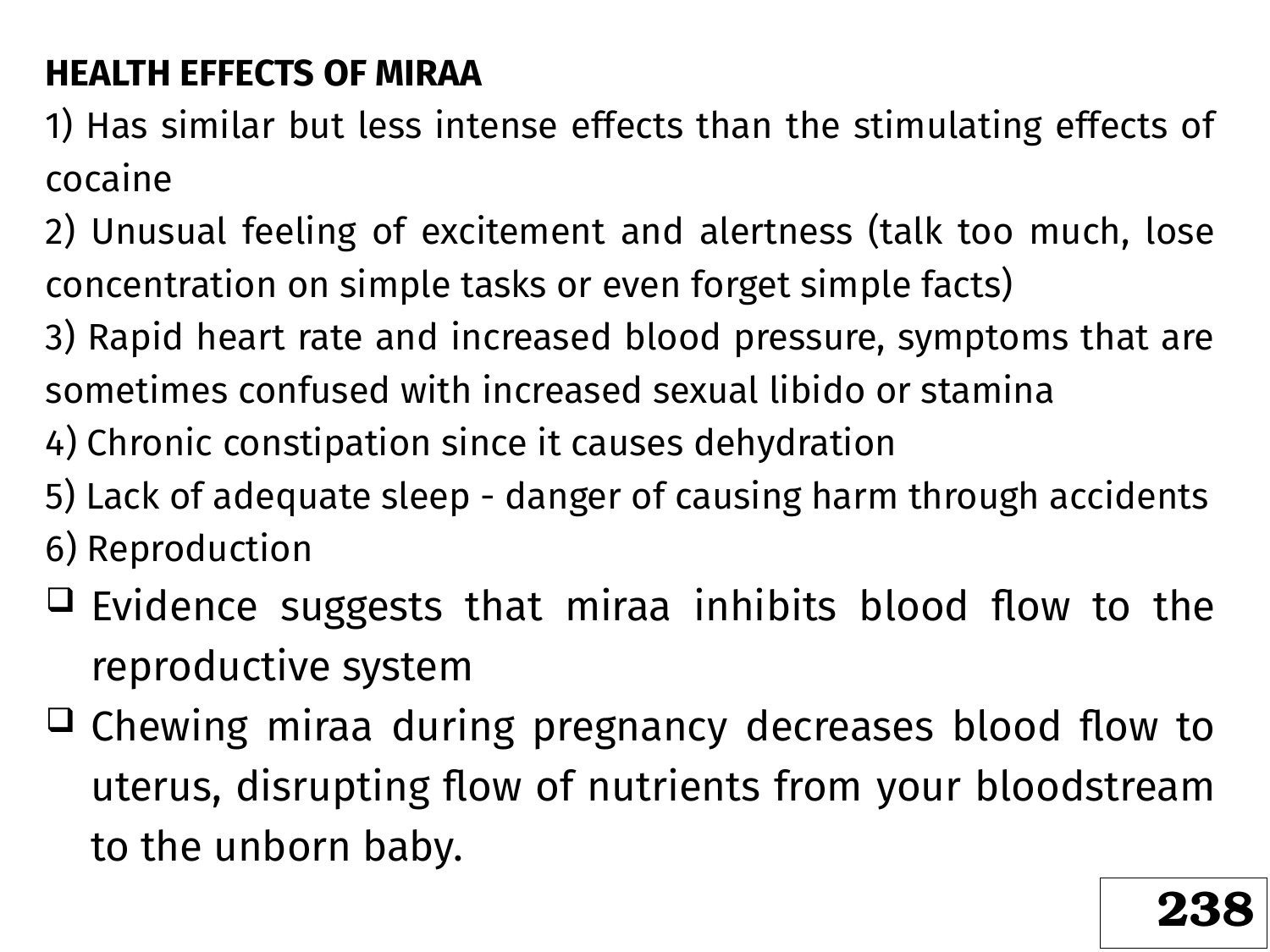

HEALTH EFFECTS OF MIRAA
1) Has similar but less intense effects than the stimulating effects of cocaine
2) Unusual feeling of excitement and alertness (talk too much, lose concentration on simple tasks or even forget simple facts)
3) Rapid heart rate and increased blood pressure, symptoms that are sometimes confused with increased sexual libido or stamina
4) Chronic constipation since it causes dehydration
5) Lack of adequate sleep - danger of causing harm through accidents
6) Reproduction
Evidence suggests that miraa inhibits blood flow to the reproductive system
Chewing miraa during pregnancy decreases blood flow to uterus, disrupting flow of nutrients from your bloodstream to the unborn baby.

238